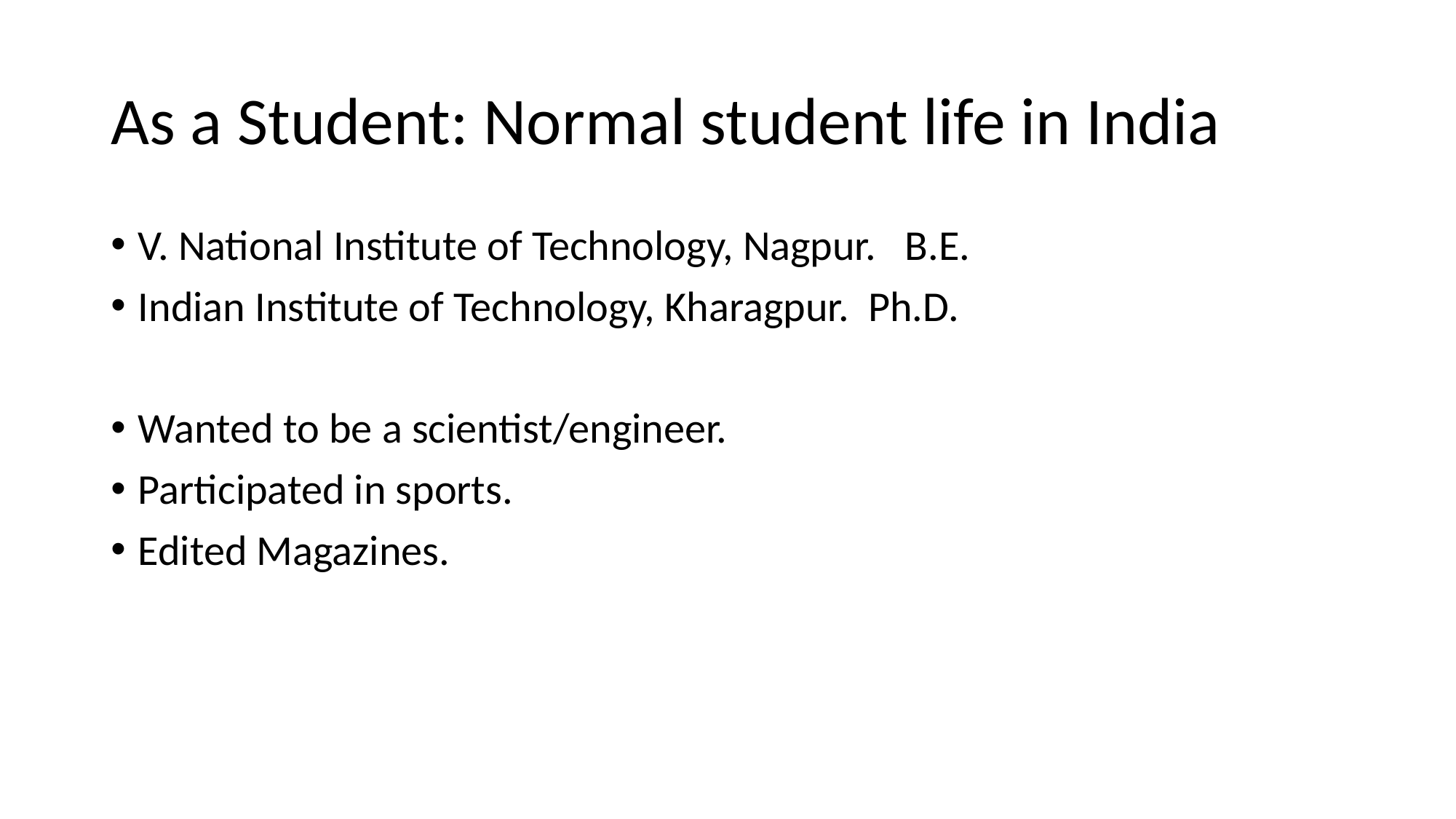

# As a Student: Normal student life in India
V. National Institute of Technology, Nagpur.   B.E.
Indian Institute of Technology, Kharagpur.  Ph.D.

Wanted to be a scientist/engineer.
Participated in sports.
Edited Magazines.